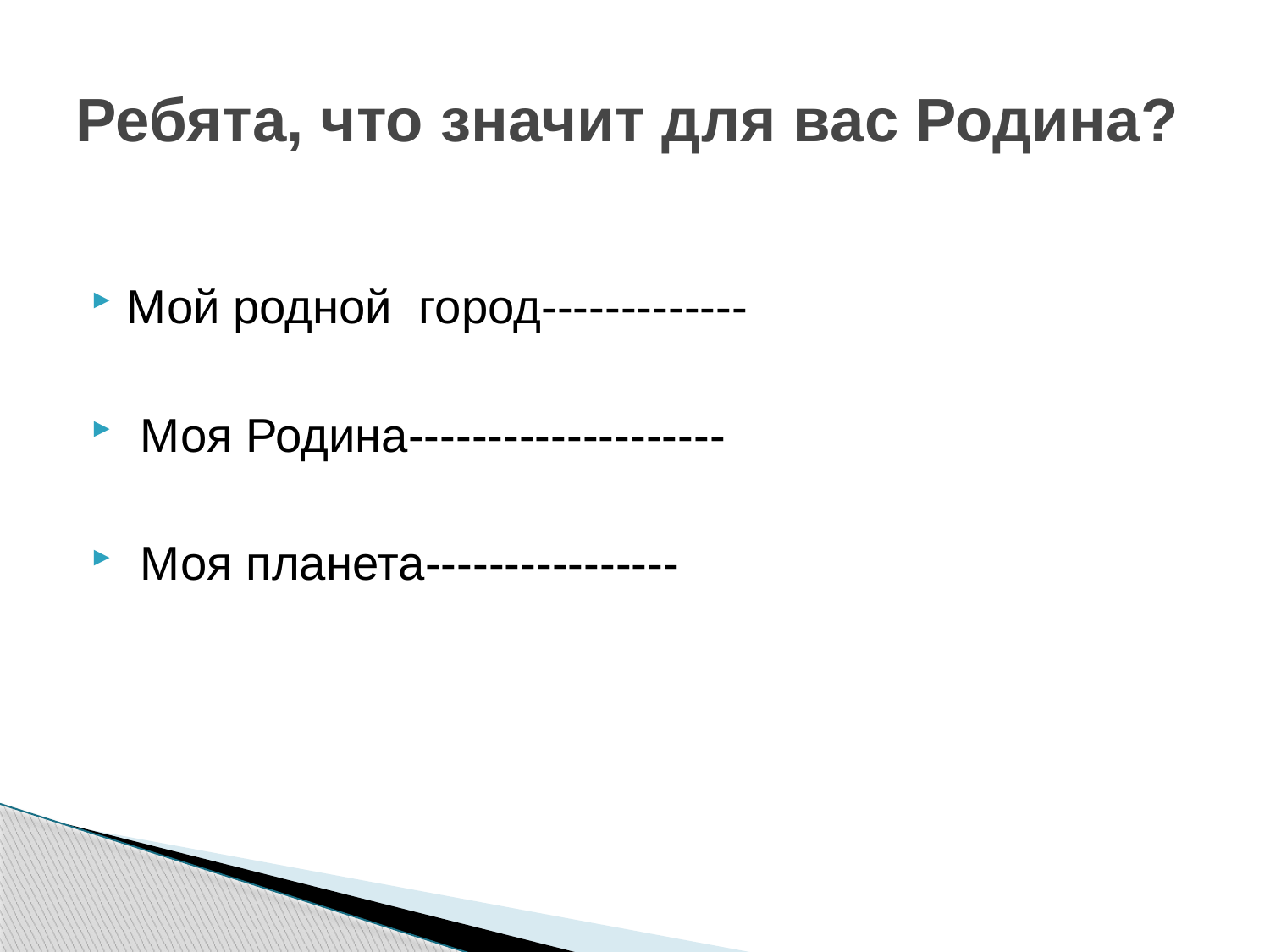

# Ребята, что значит для вас Родина?

Мой родной  город-------------

 Моя Родина--------------------

 Моя планета----------------